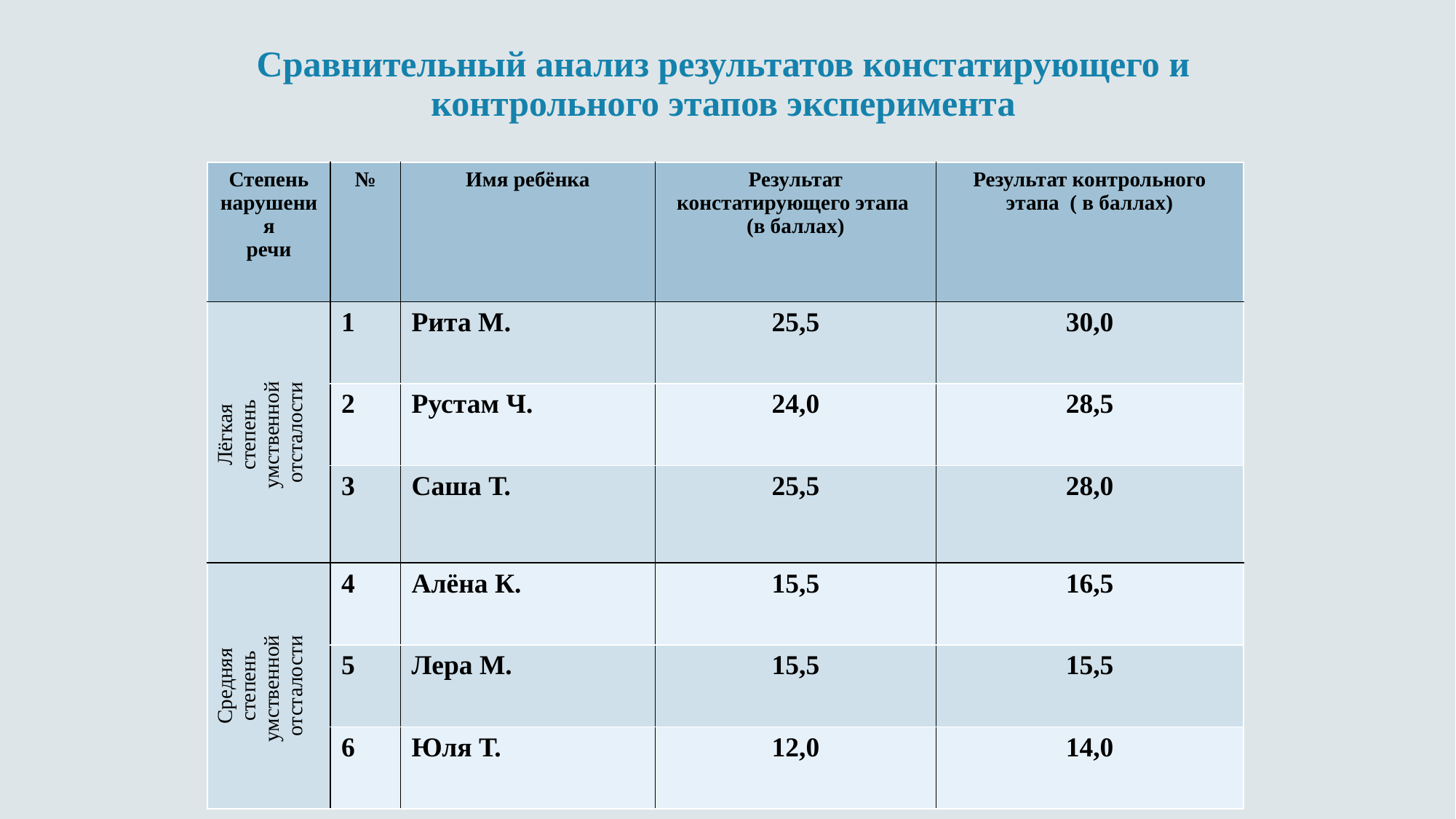

# Сравнительный анализ результатов констатирующего и контрольного этапов эксперимента
| Степень нарушения речи | № | Имя ребёнка | Результат констатирующего этапа (в баллах) | Результат контрольного этапа ( в баллах) |
| --- | --- | --- | --- | --- |
| Лёгкая степень умственной отсталости | 1 | Рита М. | 25,5 | 30,0 |
|  | 2 | Рустам Ч. | 24,0 | 28,5 |
|  | 3 | Саша Т. | 25,5 | 28,0 |
| Средняя степень умственной отсталости | 4 | Алёна К. | 15,5 | 16,5 |
|  | 5 | Лера М. | 15,5 | 15,5 |
|  | 6 | Юля Т. | 12,0 | 14,0 |